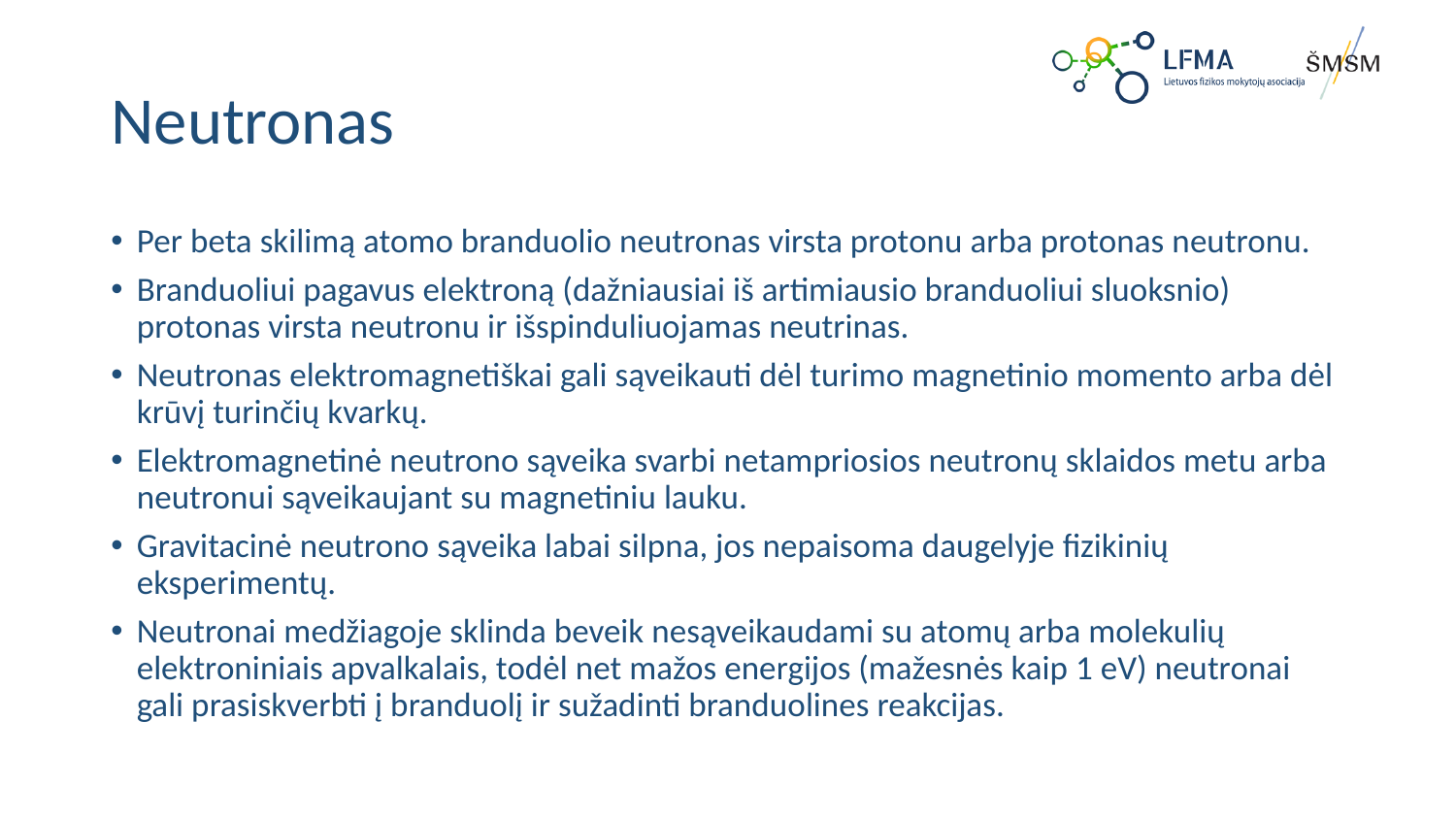

# Neutronas
Per beta skilimą atomo branduolio neutronas virsta protonu arba protonas neutronu.
Branduoliui pagavus elektroną (dažniausiai iš artimiausio branduoliui sluoksnio) protonas virsta neutronu ir išspinduliuojamas neutrinas.
Neutronas elektromagnetiškai gali sąveikauti dėl turimo magnetinio momento arba dėl krūvį turinčių kvarkų.
Elektromagnetinė neutrono sąveika svarbi netampriosios neutronų sklaidos metu arba neutronui sąveikaujant su magnetiniu lauku.
Gravitacinė neutrono sąveika labai silpna, jos nepaisoma daugelyje fizikinių eksperimentų.
Neutronai medžiagoje sklinda beveik nesąveikaudami su atomų arba molekulių elektroniniais apvalkalais, todėl net mažos energijos (mažesnės kaip 1 eV) neutronai gali prasiskverbti į branduolį ir sužadinti branduolines reakcijas.